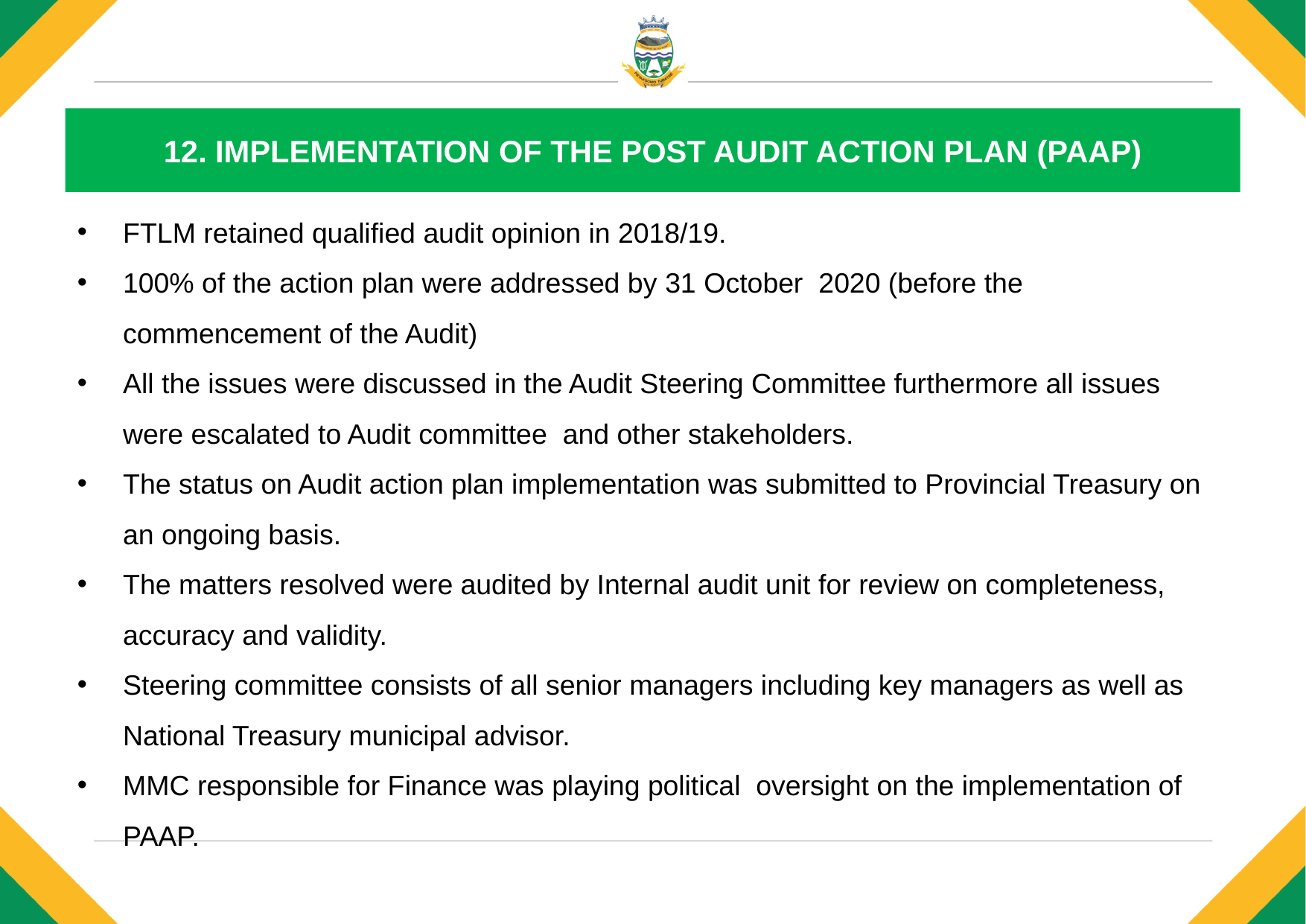

# 12. IMPLEMENTATION OF THE POST AUDIT ACTION PLAN (PAAP)
FTLM retained qualified audit opinion in 2018/19.
100% of the action plan were addressed by 31 October  2020 (before the commencement of the Audit)
All the issues were discussed in the Audit Steering Committee furthermore all issues were escalated to Audit committee  and other stakeholders.
The status on Audit action plan implementation was submitted to Provincial Treasury on an ongoing basis.
The matters resolved were audited by Internal audit unit for review on completeness, accuracy and validity.
Steering committee consists of all senior managers including key managers as well as National Treasury municipal advisor.
MMC responsible for Finance was playing political  oversight on the implementation of PAAP.